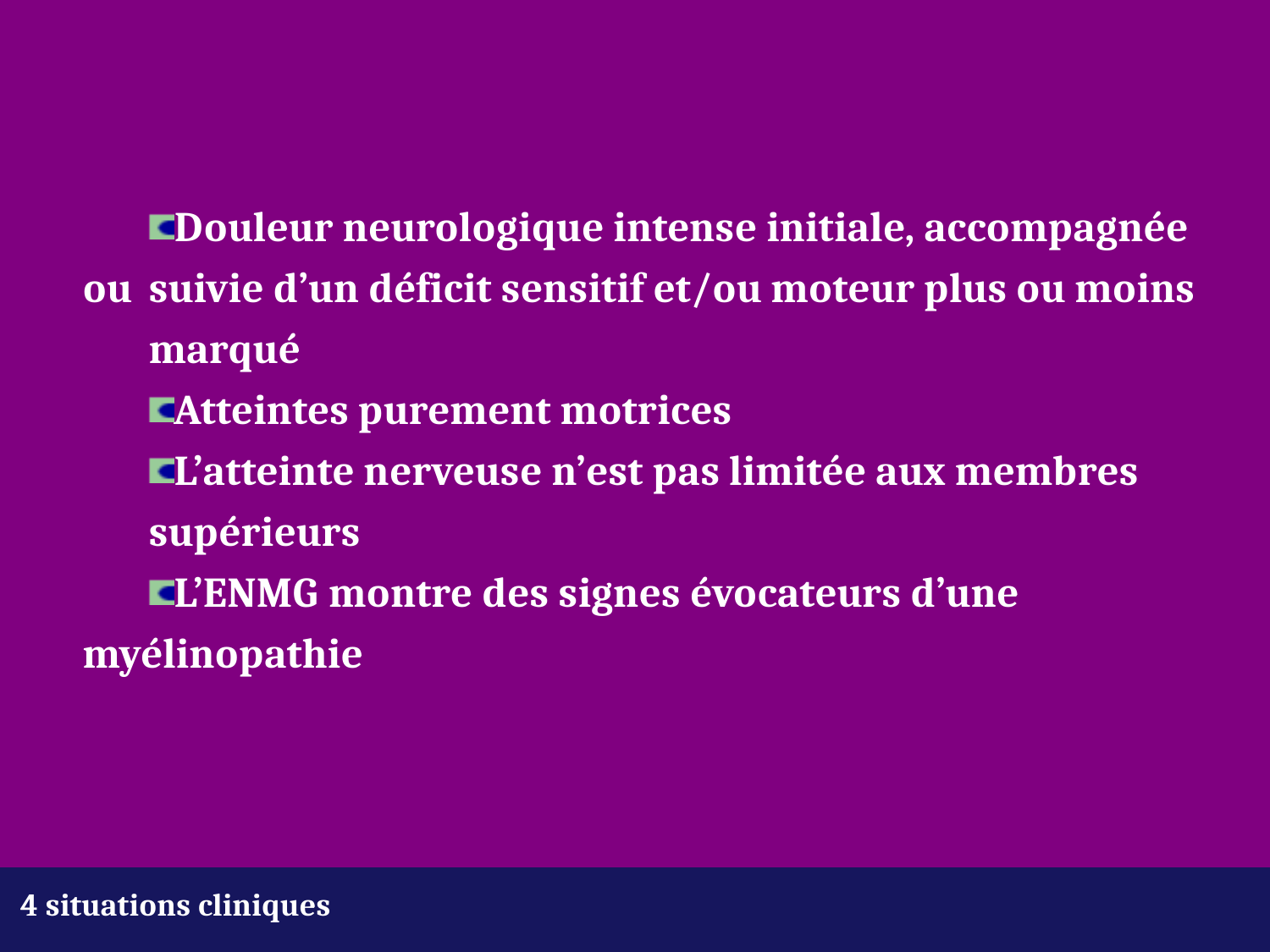

Douleur neurologique intense initiale, accompagnée ou 	suivie d’un déficit sensitif et/ou moteur plus ou moins 	marqué
Atteintes purement motrices
L’atteinte nerveuse n’est pas limitée aux membres 	supérieurs
L’ENMG montre des signes évocateurs d’une 	myélinopathie

4 situations cliniques